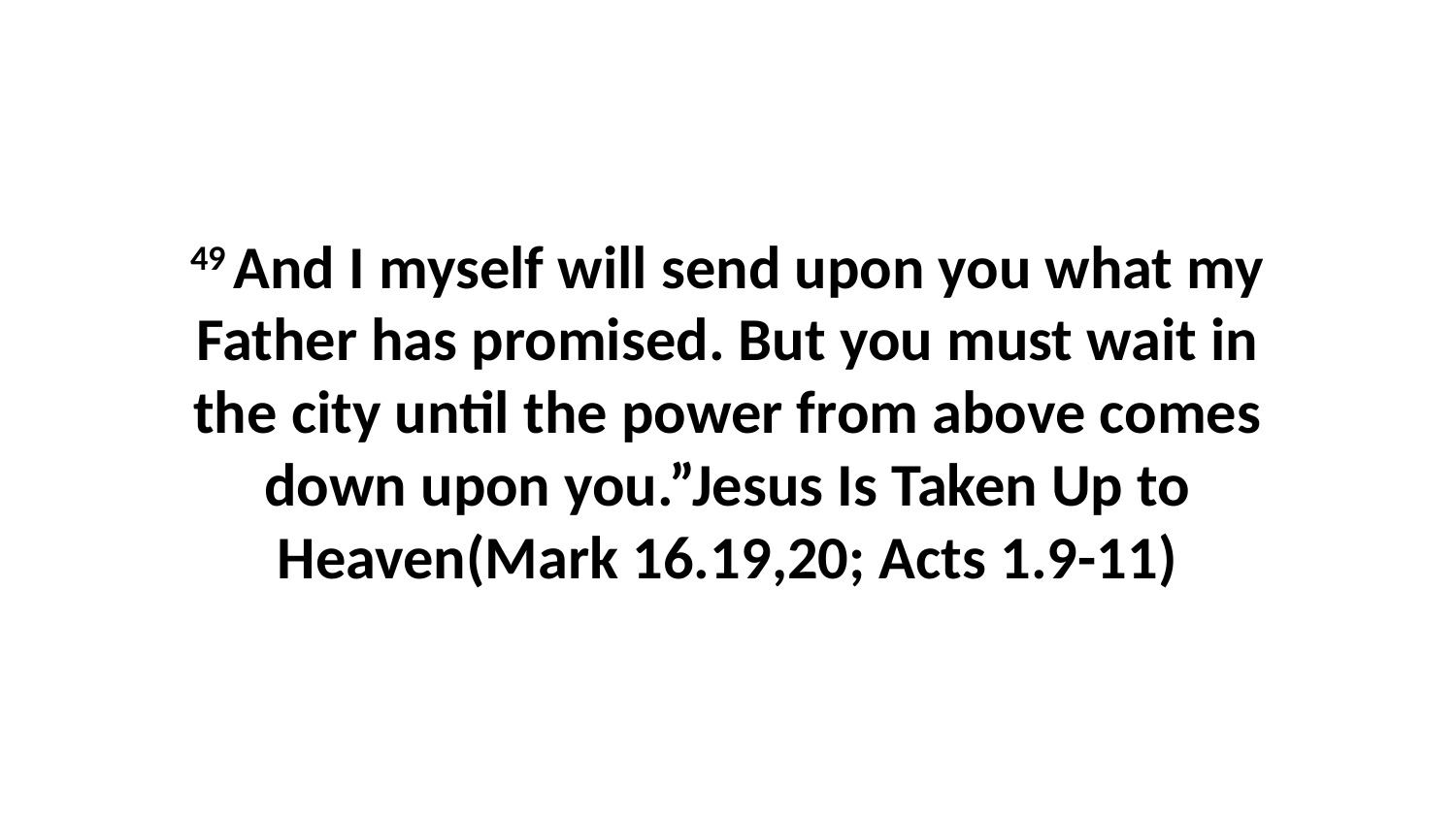

49 And I myself will send upon you what my Father has promised. But you must wait in the city until the power from above comes down upon you.”Jesus Is Taken Up to Heaven(Mark 16.19,20; Acts 1.9-11)